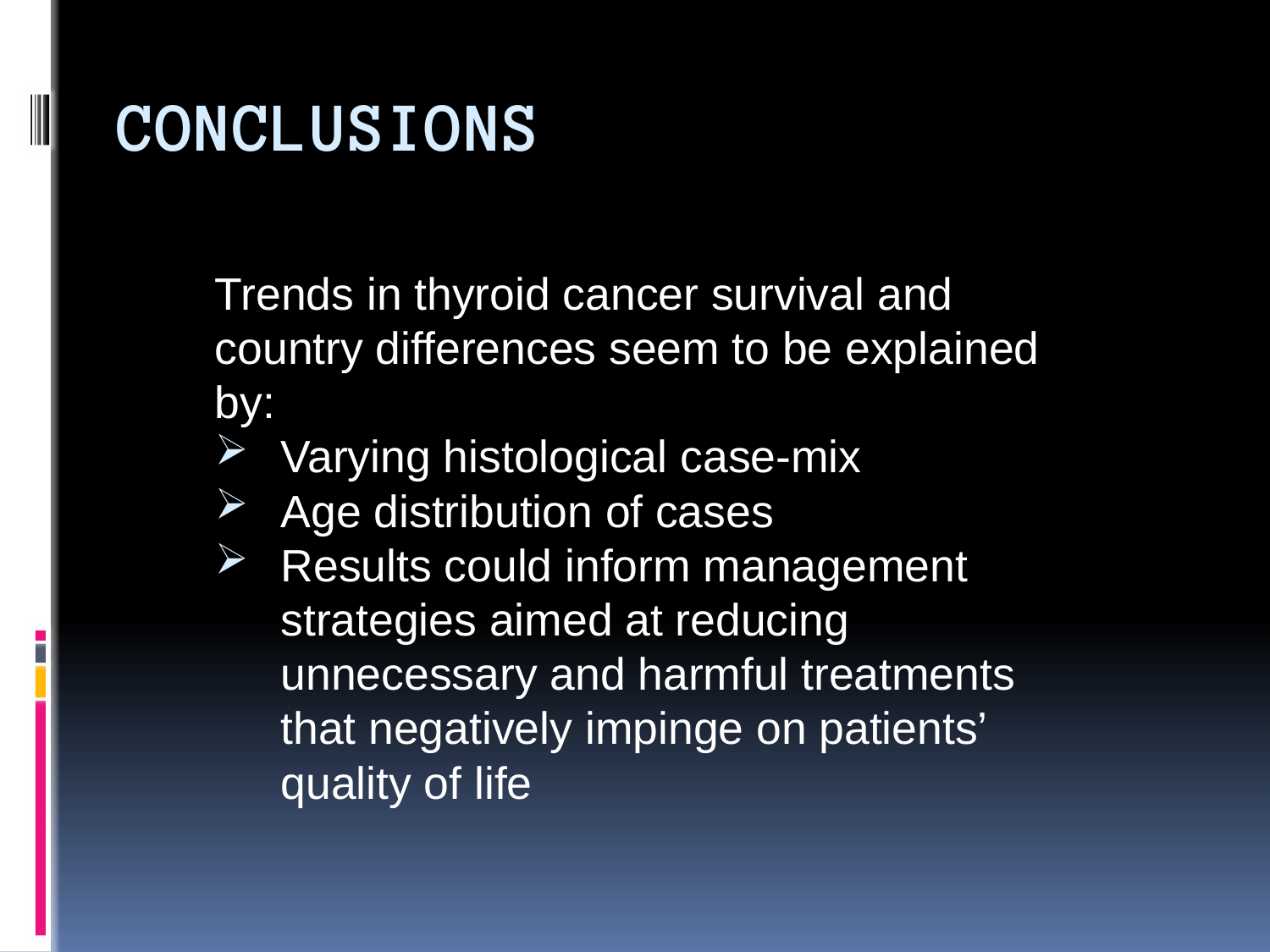

# Conclusions
Trends in thyroid cancer survival and country differences seem to be explained by:
Varying histological case-mix
Age distribution of cases
Results could inform management     strategies aimed at reducing  unnecessary and harmful treatments  that negatively impinge on patients’ quality of life